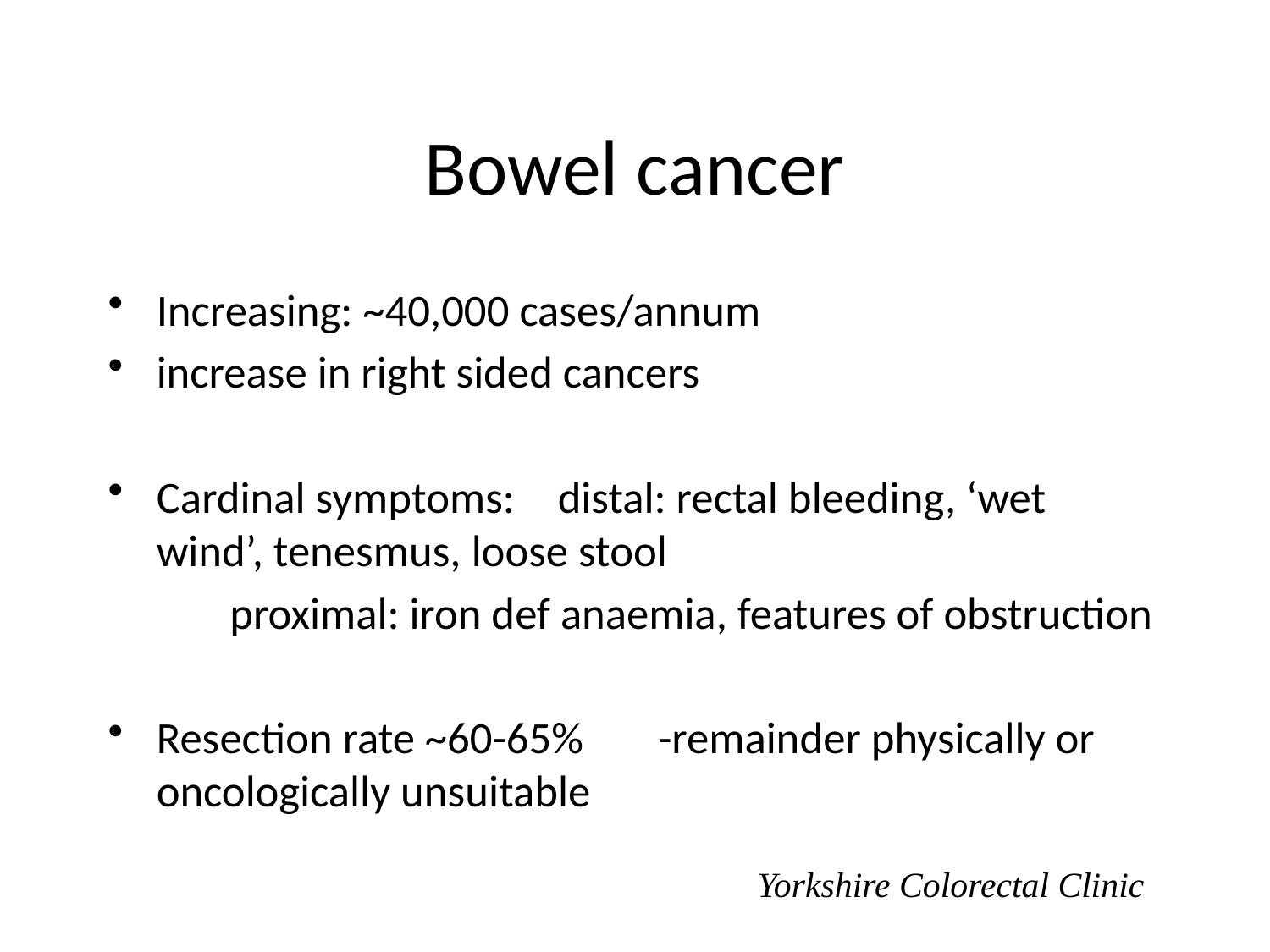

# Bowel cancer
Increasing: ~40,000 cases/annum
increase in right sided cancers

Cardinal symptoms:						distal: rectal bleeding, ‘wet wind’, tenesmus, loose stool
            proximal: iron def anaemia, features of obstruction

Resection rate ~60-65%									-remainder physically or oncologically unsuitable